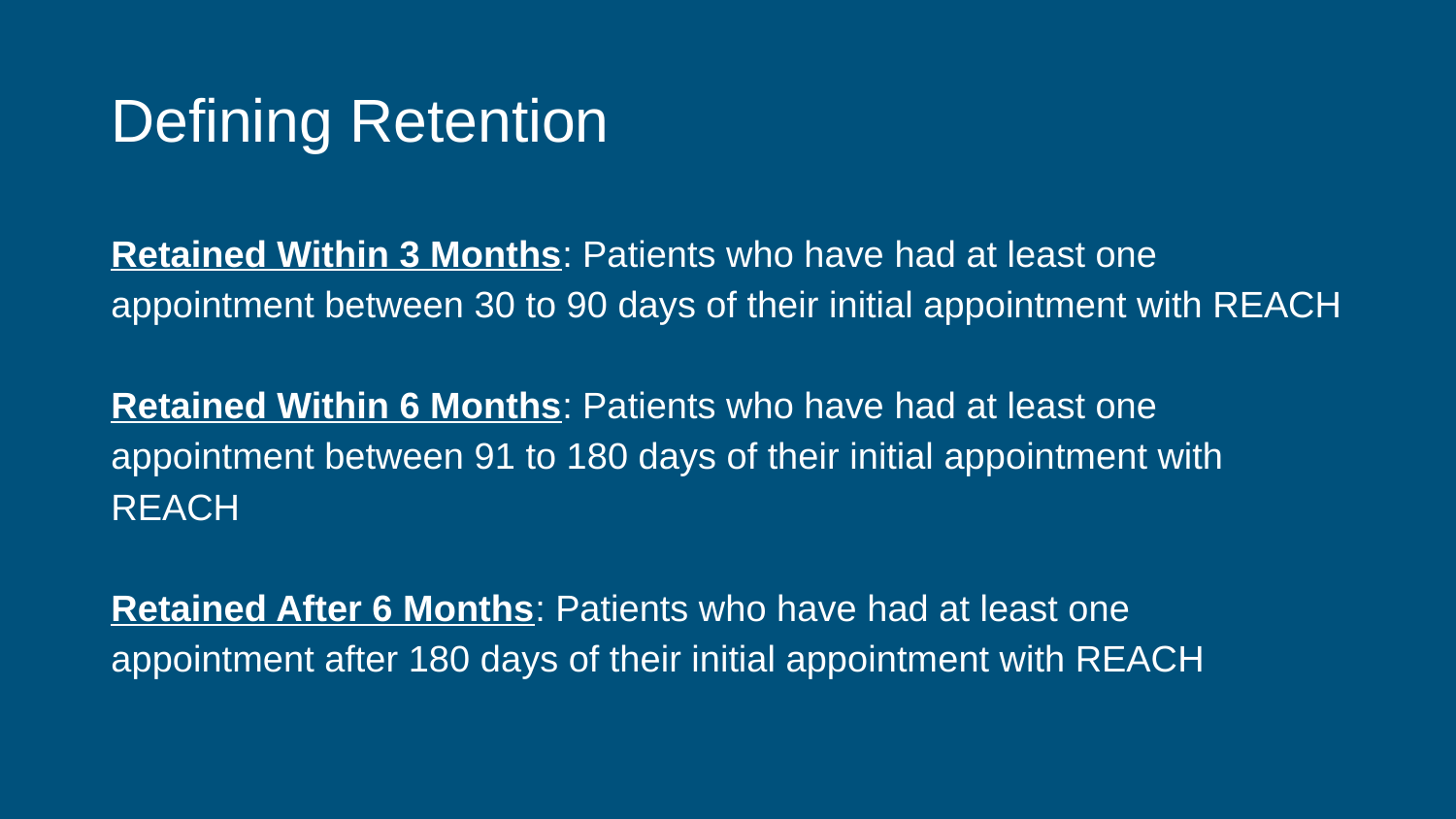

# Defining Retention
Retained Within 3 Months: Patients who have had at least one appointment between 30 to 90 days of their initial appointment with REACH

Retained Within 6 Months: Patients who have had at least one appointment between 91 to 180 days of their initial appointment with REACH

Retained After 6 Months: Patients who have had at least one appointment after 180 days of their initial appointment with REACH